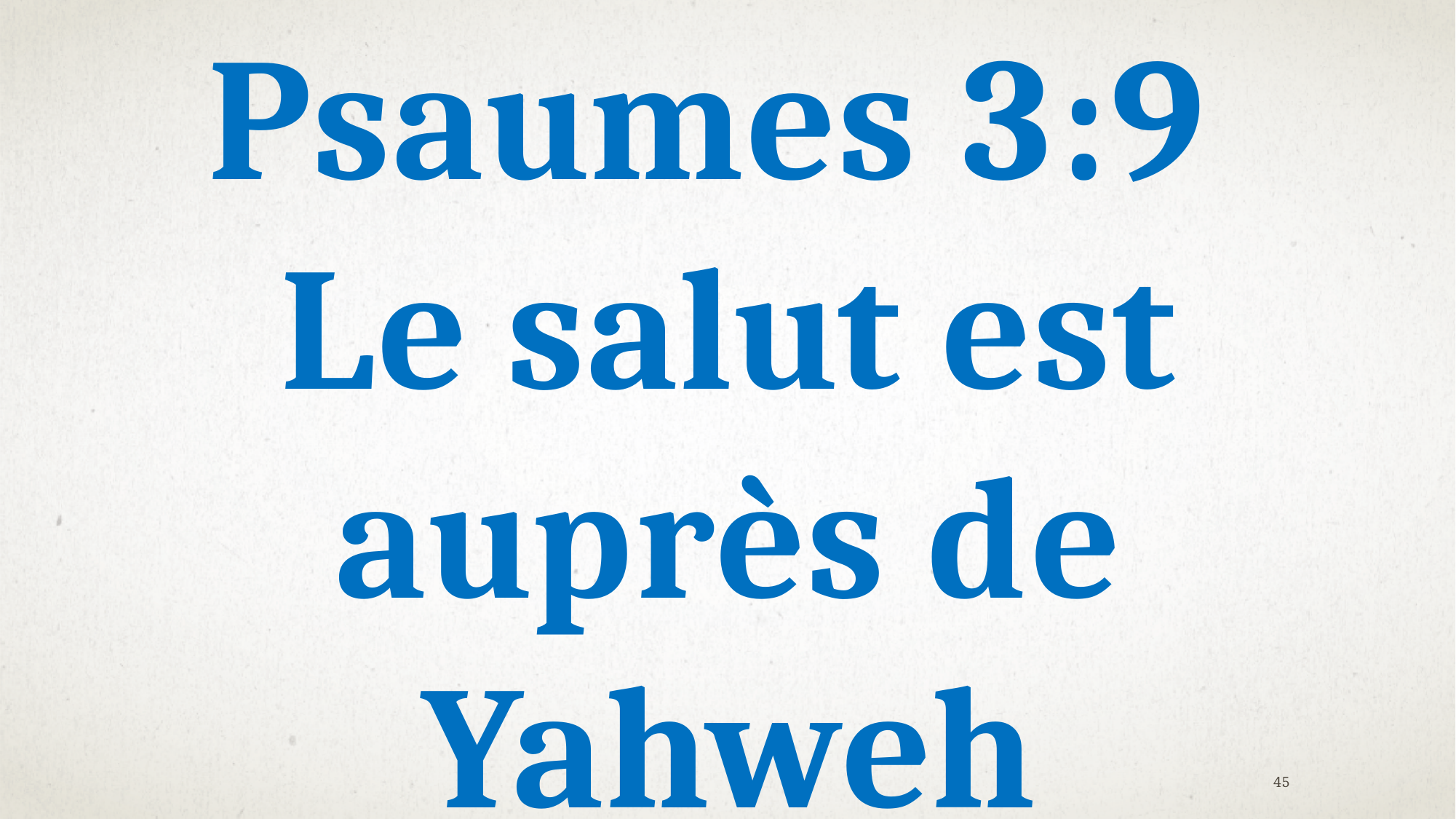

Psaumes 3:9
Le salut est auprès de Yahweh
45